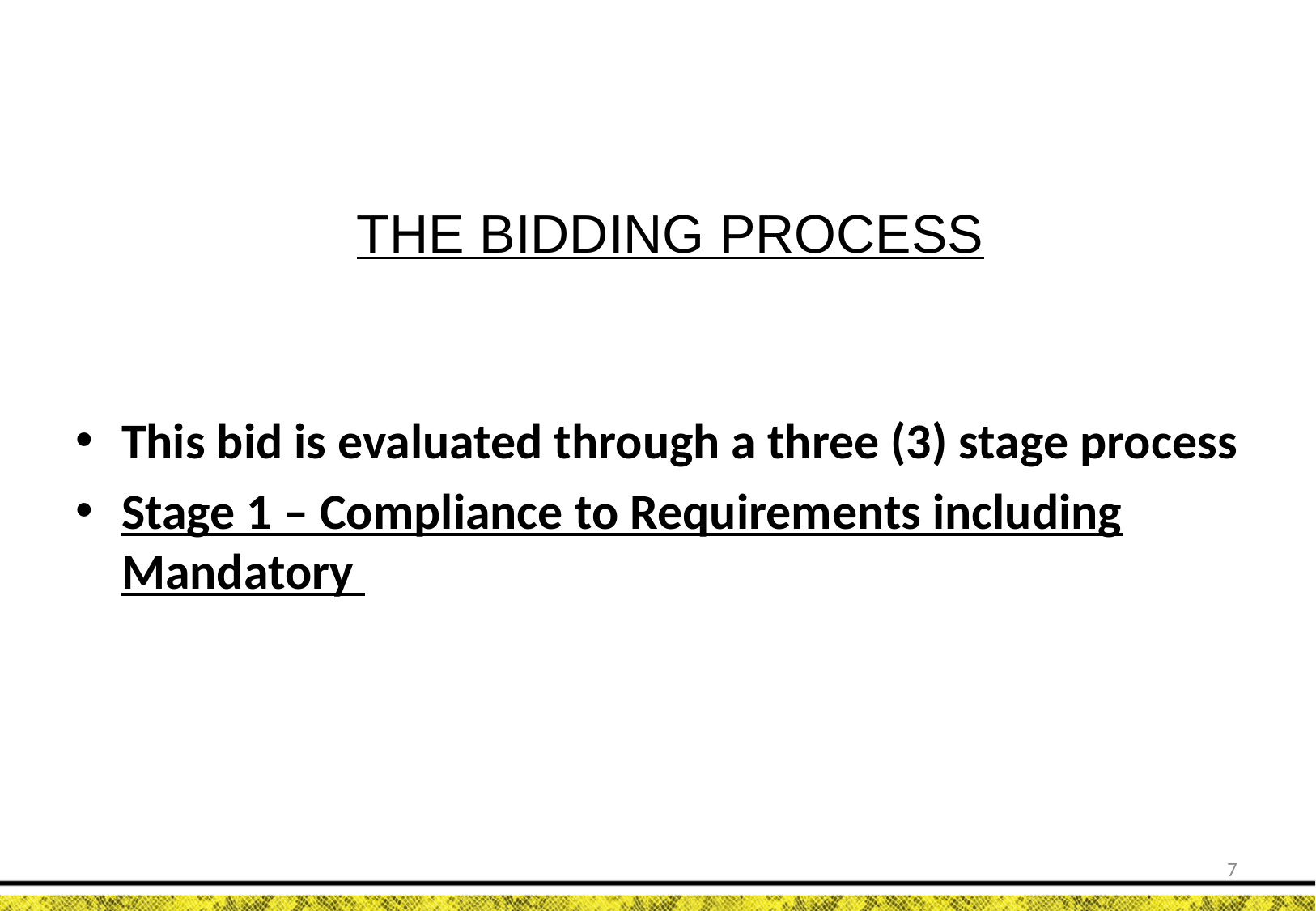

THE BIDDING PROCESS
This bid is evaluated through a three (3) stage process
Stage 1 – Compliance to Requirements including Mandatory

7